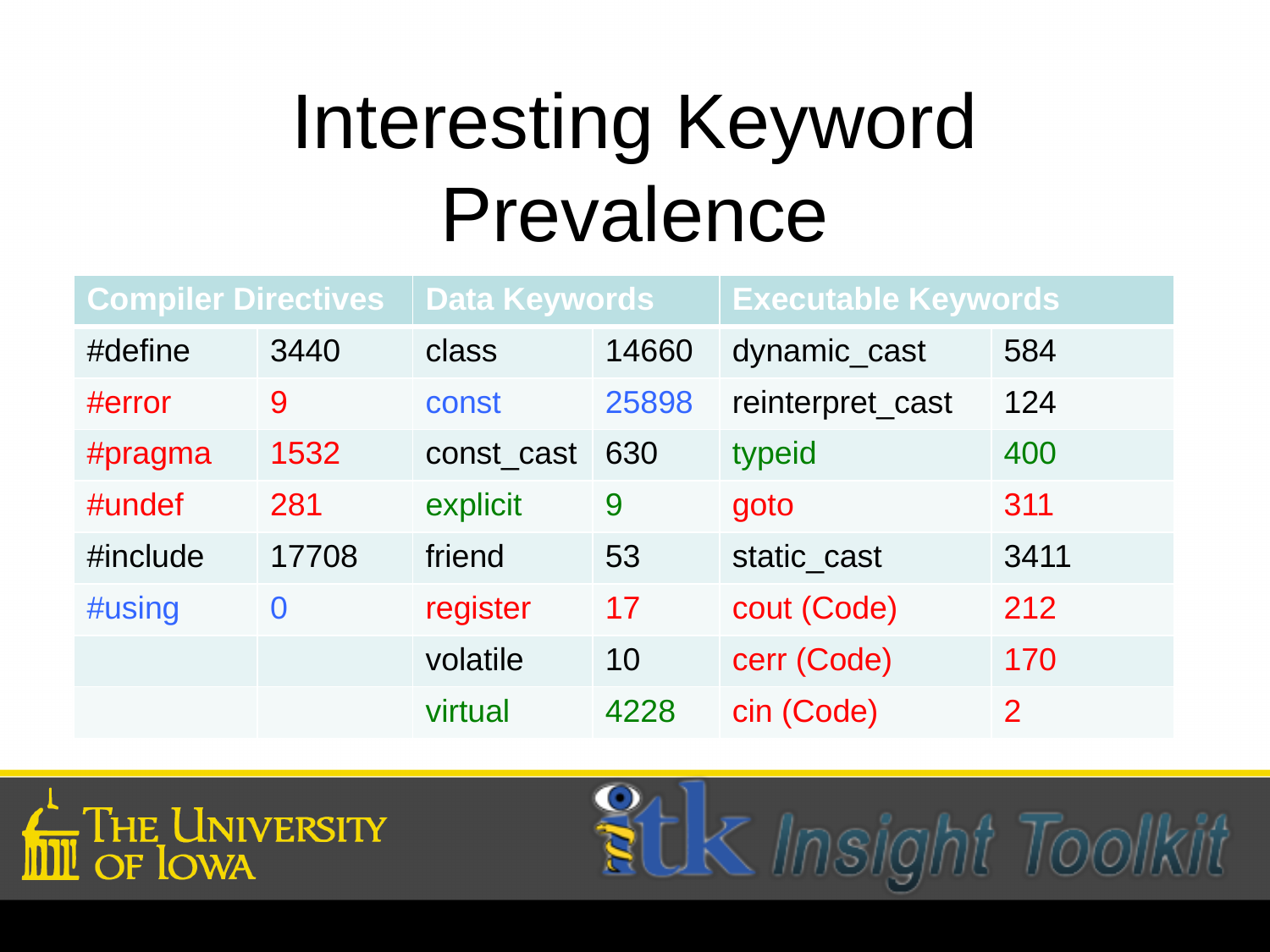

# Interesting Keyword Prevalence
| Compiler Directives |  | Data Keywords |  | Executable Keywords |  |
| --- | --- | --- | --- | --- | --- |
| #define | 3440 | class | 14660 | dynamic\_cast | 584 |
| #error | 9 | const | 25898 | reinterpret\_cast | 124 |
| #pragma | 1532 | const\_cast | 630 | typeid | 400 |
| #undef | 281 | explicit | 9 | goto | 311 |
| #include | 17708 | friend | 53 | static\_cast | 3411 |
| #using | 0 | register | 17 | cout (Code) | 212 |
|  |  | volatile | 10 | cerr (Code) | 170 |
|  |  | virtual | 4228 | cin (Code) | 2 |